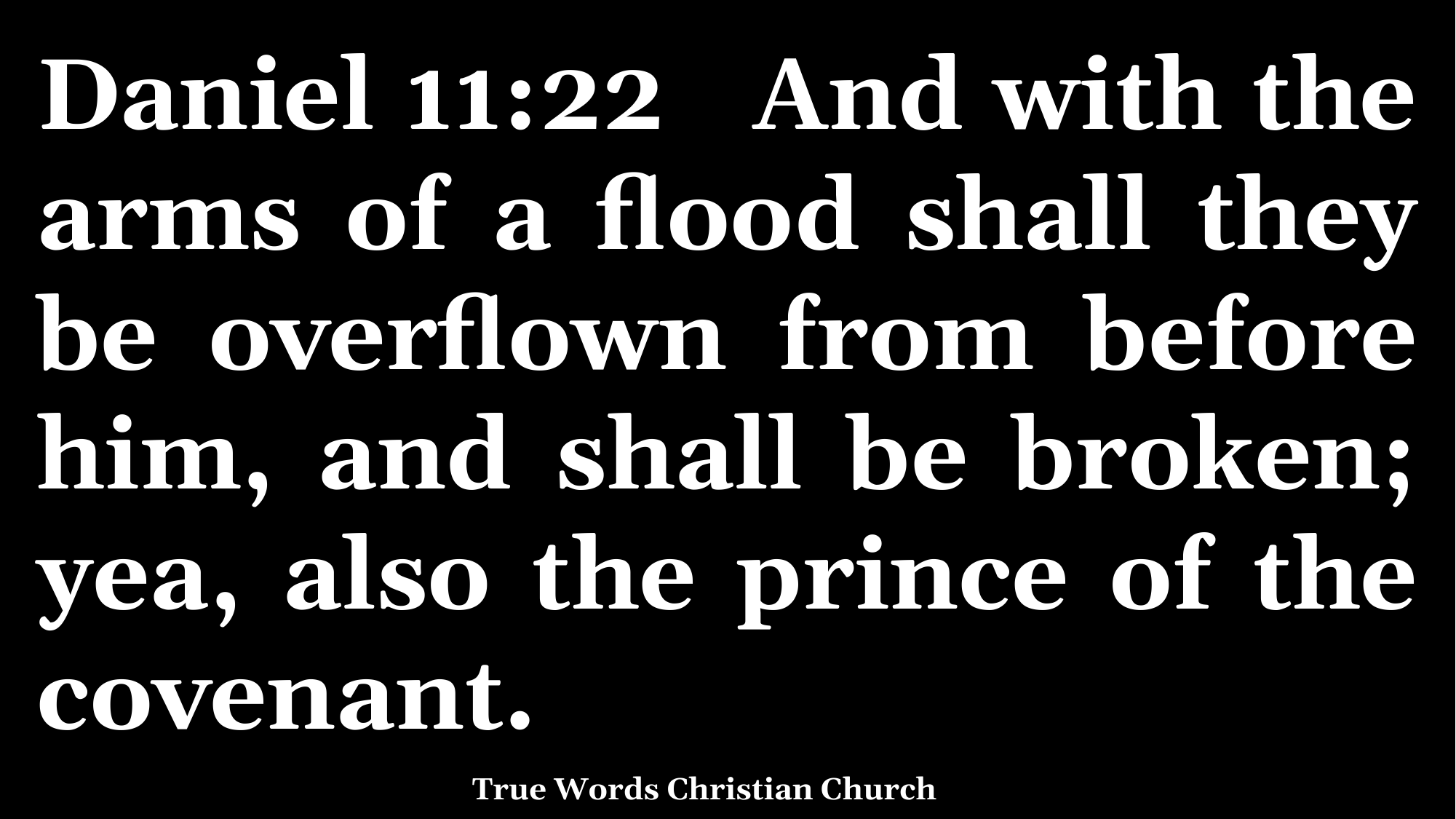

Daniel 11:22   And with the arms of a flood shall they be overflown from before him, and shall be broken; yea, also the prince of the covenant.
True Words Christian Church